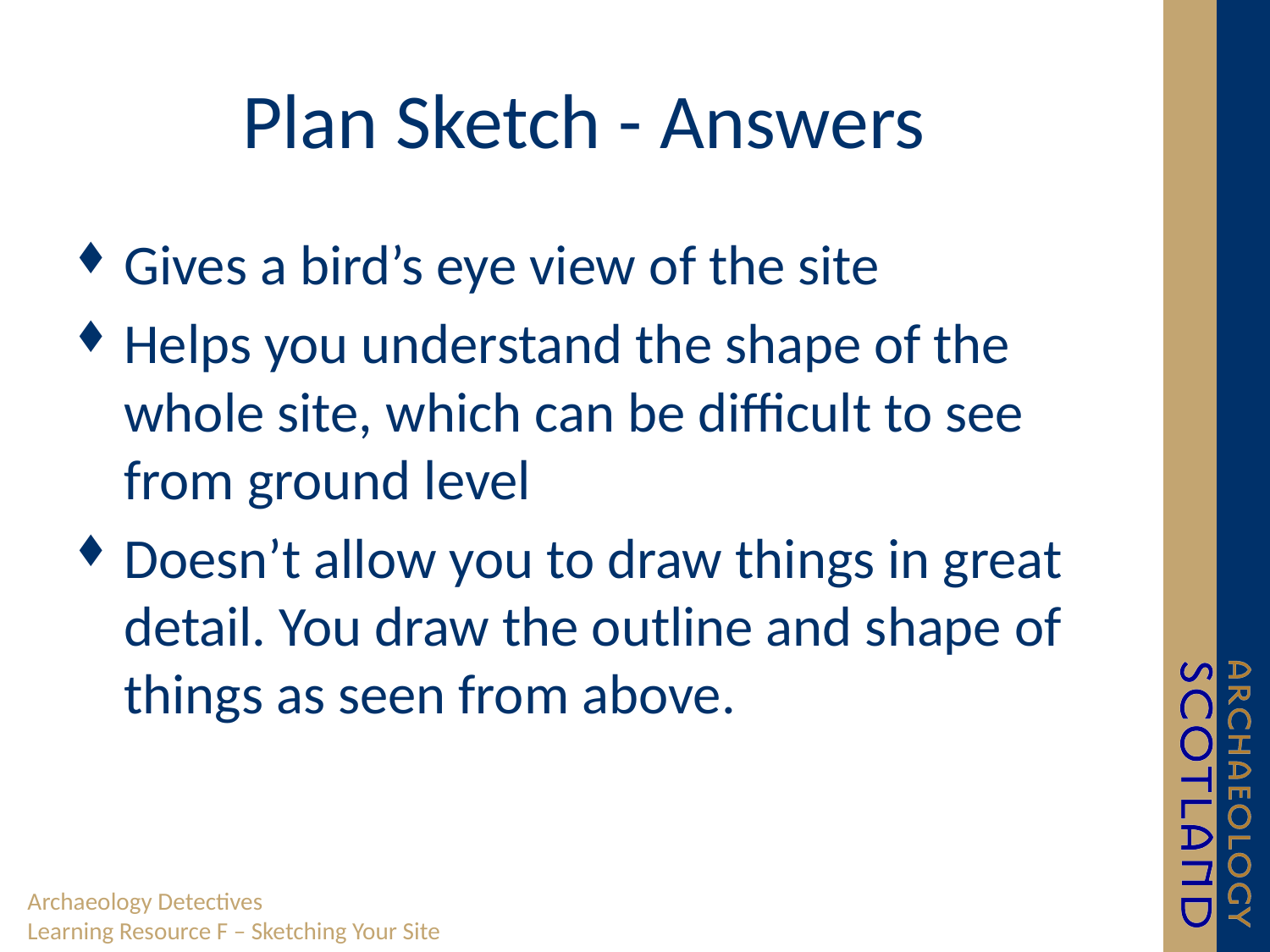

# Plan Sketch - Answers
Gives a bird’s eye view of the site
Helps you understand the shape of the whole site, which can be difficult to see from ground level
Doesn’t allow you to draw things in great detail. You draw the outline and shape of things as seen from above.